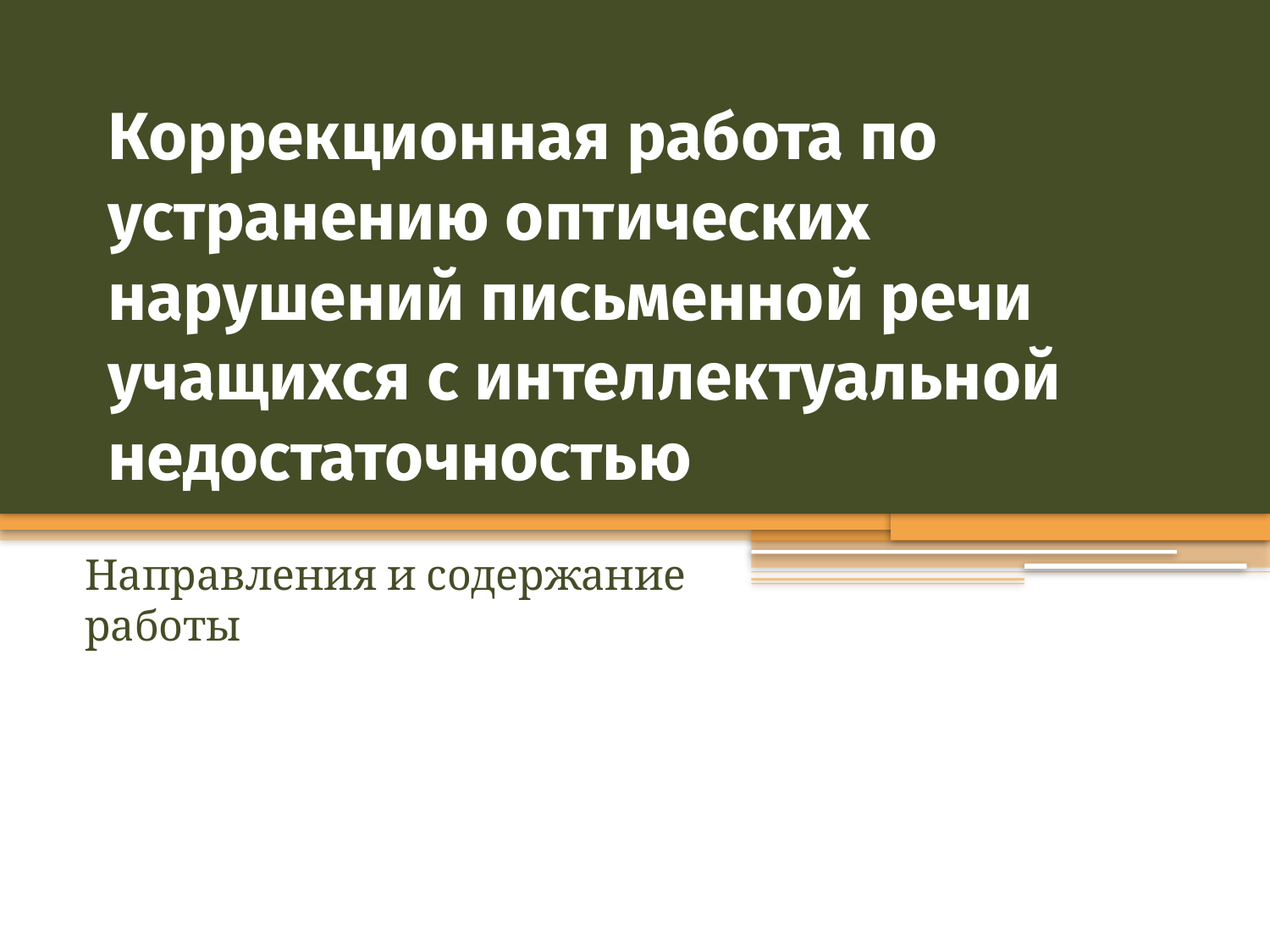

# Коррекционная работа по устранению оптических нарушений письменной речи учащихся с интеллектуальной недостаточностью
Направления и содержание работы